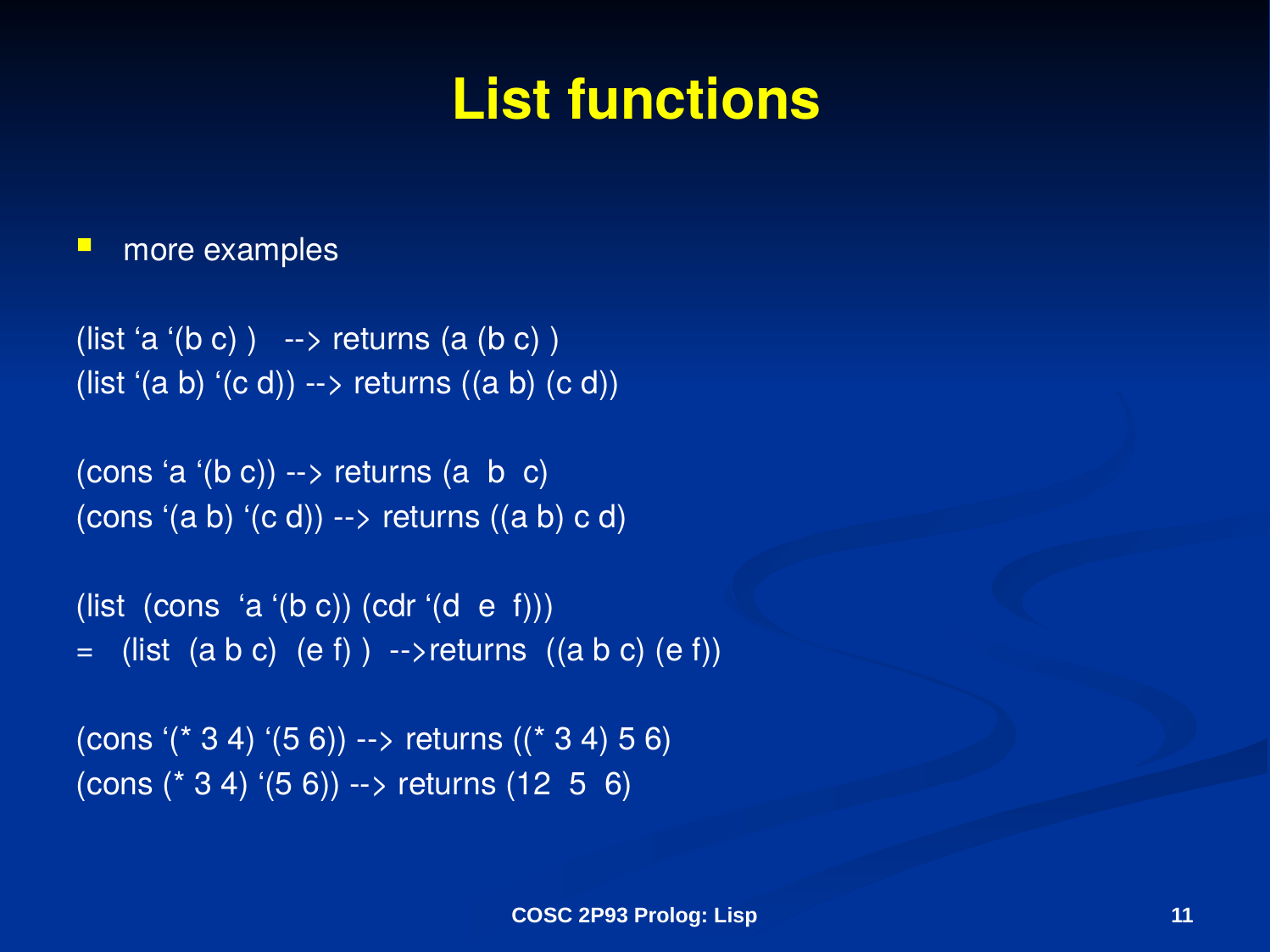

# List functions
more examples

(list ‘a ‘(b c) )   --> returns (a (b c) )
(list ‘(a b) ‘(c d)) --> returns ((a b) (c d))

(cons ‘a ‘(b c)) --> returns (a  b  c)
(cons ‘(a b) ‘(c d)) --> returns ((a b) c d)

(list  (cons  ‘a ‘(b c)) (cdr ‘(d  e  f)))
=   (list  (a b c)  (e f) )  -->returns  ((a b c) (e f))

(cons ‘(* 3 4) ‘(5 6)) --> returns ((* 3 4) 5 6)
(cons (* 3 4) ‘(5 6)) --> returns (12  5  6)

COSC 2P93 Prolog: Lisp
11